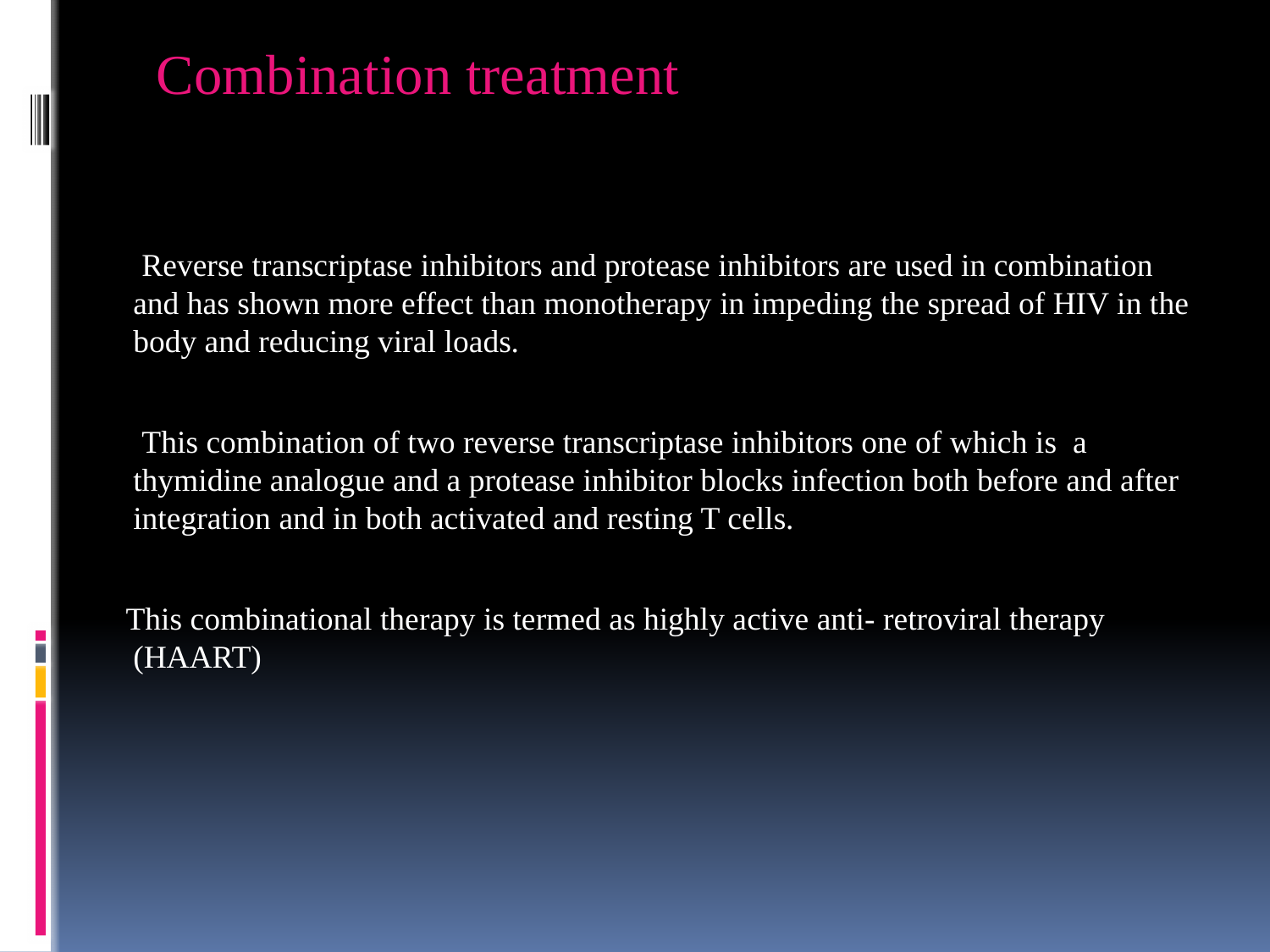

Combination treatment

       Reverse transcriptase inhibitors and protease inhibitors are used in combination and has shown more effect than monotherapy in impeding the spread of HIV in the body and reducing viral loads.

       This combination of two reverse transcriptase inhibitors one of which is  a thymidine analogue and a protease inhibitor blocks infection both before and after integration and in both activated and resting T cells.

     This combinational therapy is termed as highly active anti- retroviral therapy (HAART)